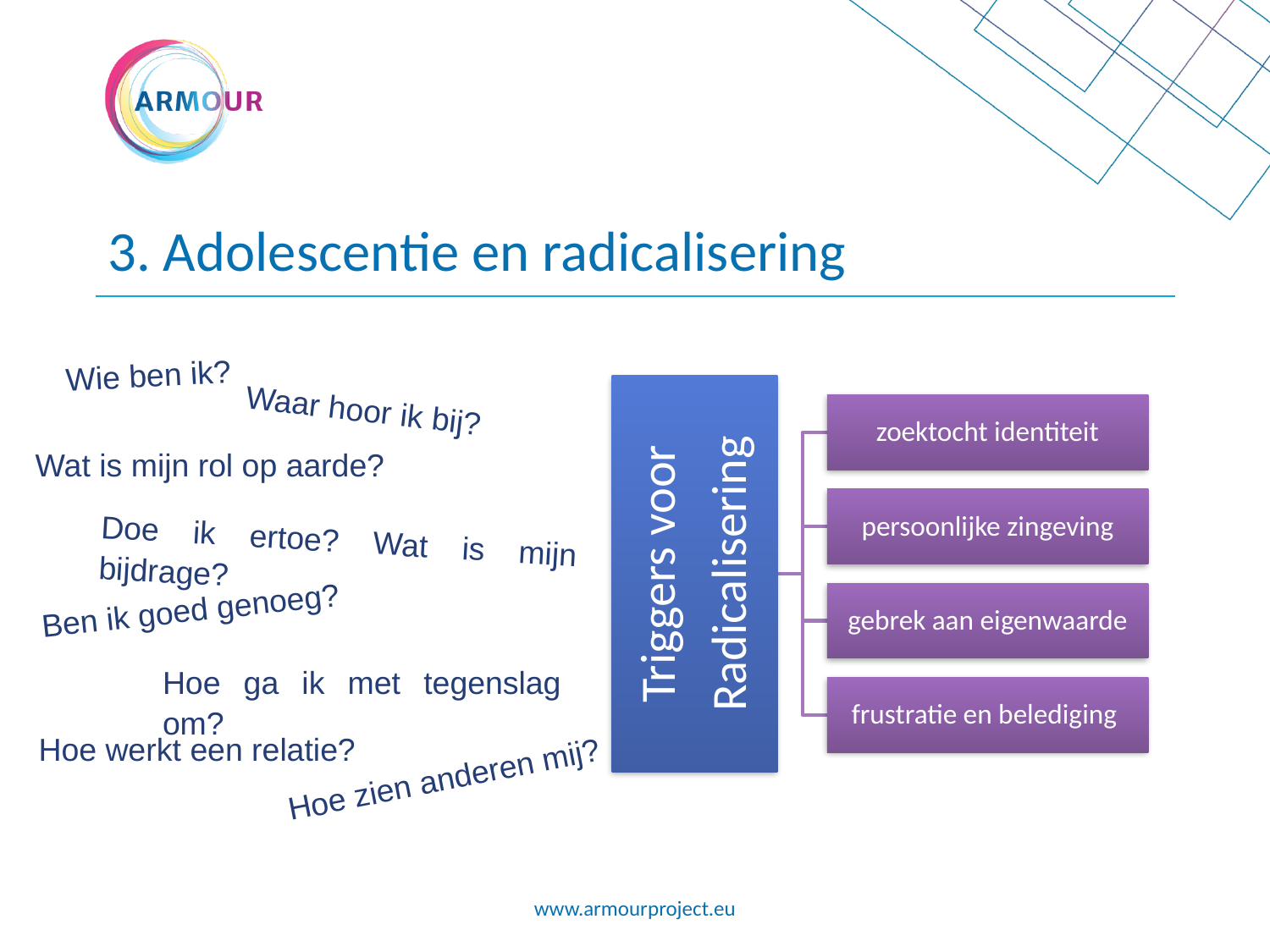

# 3. Adolescentie en radicalisering

Wie ben ik?

Triggers voor
Radicalisering
zoektocht identiteit
persoonlijke zingeving
gebrek aan eigenwaarde
frustratie en belediging
Waar hoor ik bij?
Wat is mijn rol op aarde?
Doe ik ertoe? Wat is mijn bijdrage?
Ben ik goed genoeg?
Hoe ga ik met tegenslag om?
Hoe werkt een relatie?
Hoe zien anderen mij?
www.armourproject.eu